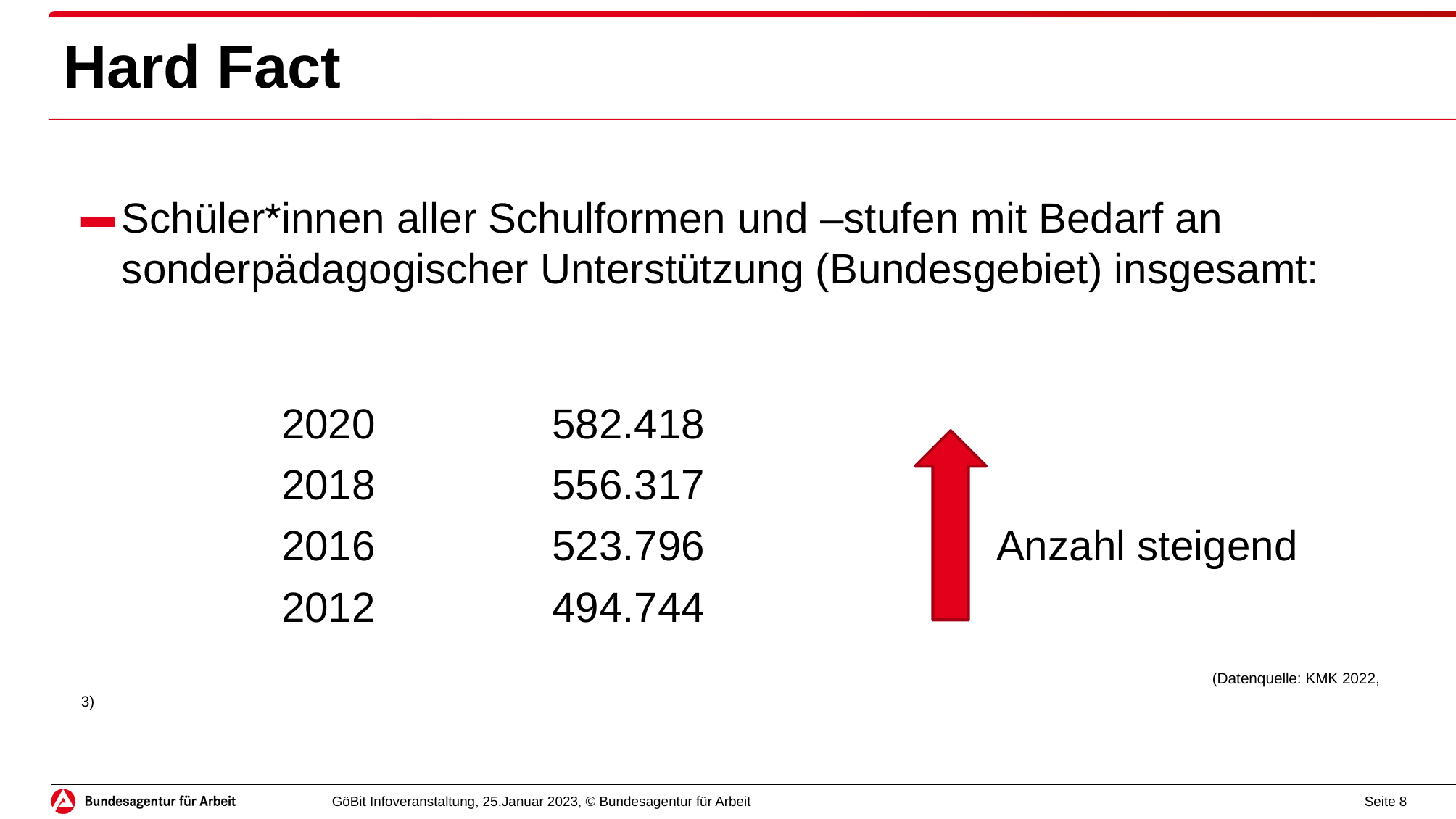

Hard Fact
Schüler*innen aller Schulformen und –stufen mit Bedarf an sonderpädagogischer Unterstützung (Bundesgebiet) insgesamt:

                 2020               582.418
                 2018               556.317
                 2016               523.796                         Anzahl steigend
                 2012               494.744
                                                                                                (Datenquelle: KMK 2022, 3)

GöBit Infoveranstaltung, 25.Januar 2023, © Bundesagentur für Arbeit
Seite 8